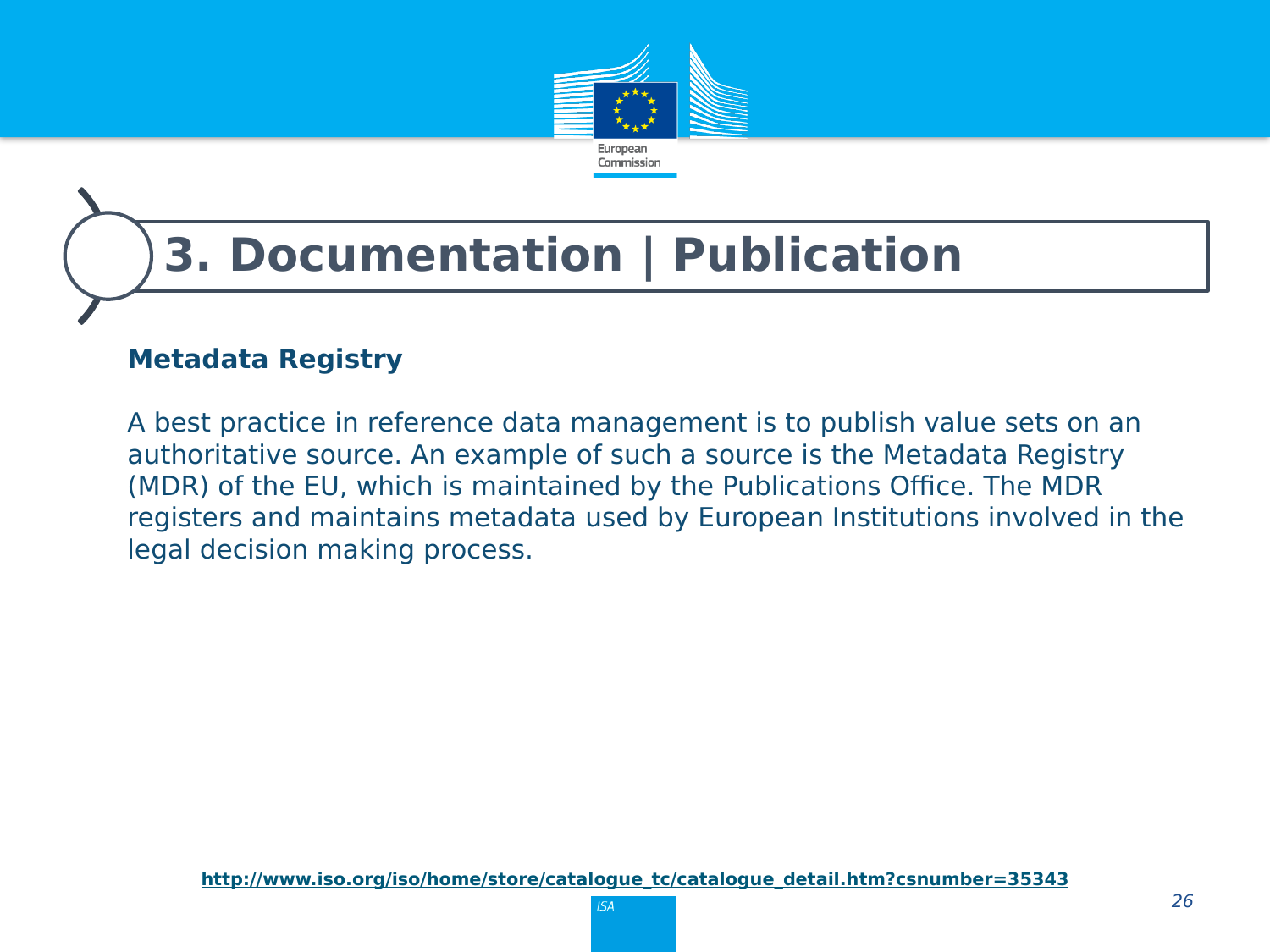

3. Documentation | Publication
Metadata Registry

A best practice in reference data management is to publish value sets on an authoritative source. An example of such a source is the Metadata Registry (MDR) of the EU, which is maintained by the Publications Office. The MDR registers and maintains metadata used by European Institutions involved in the legal decision making process.
26
http://www.iso.org/iso/home/store/catalogue_tc/catalogue_detail.htm?csnumber=35343